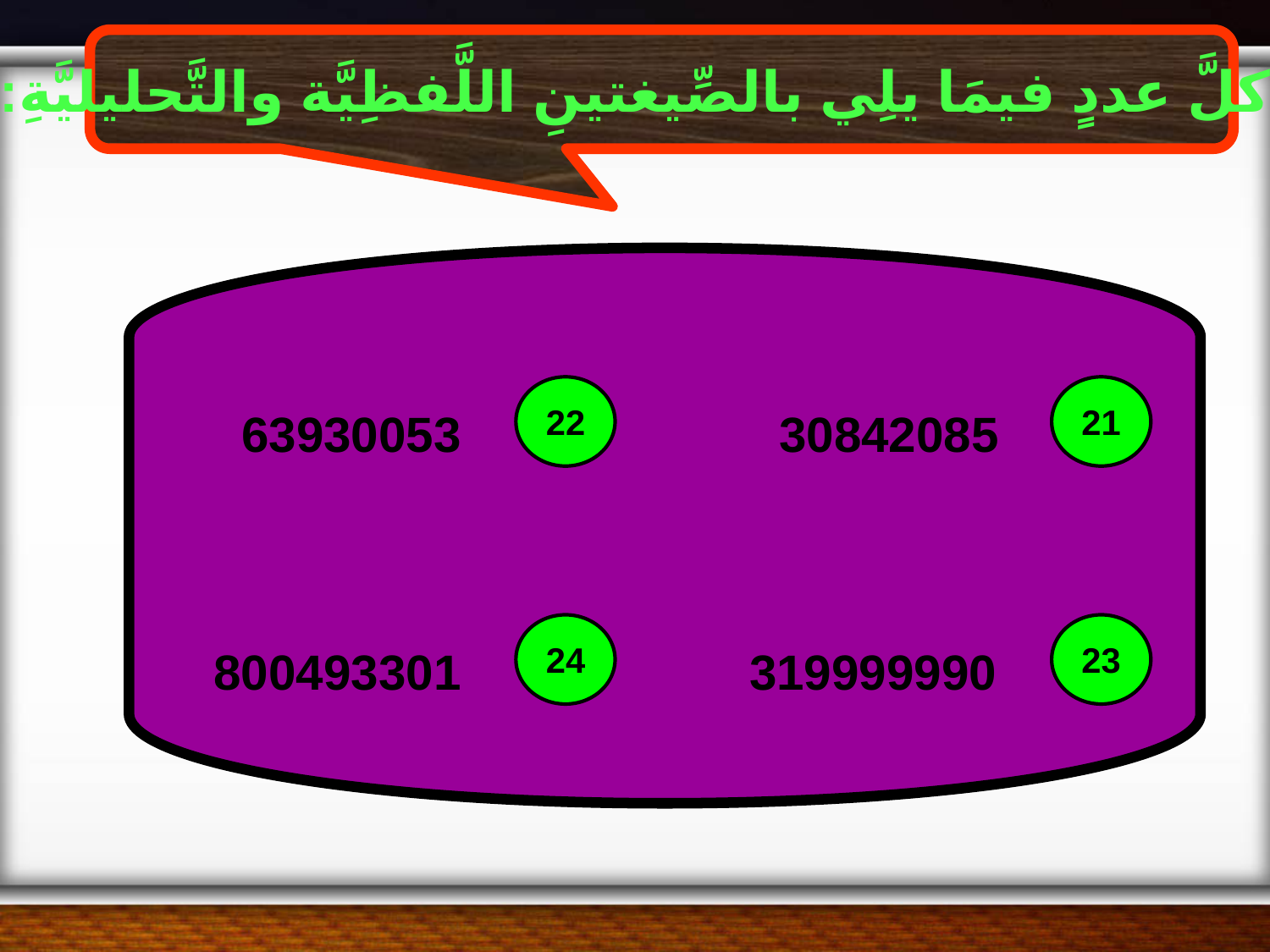

اُكتبْ كلَّ عددٍ فيمَا يلِي بالصِّيغتينِ اللَّفظِيَّة والتَّحليليَّةِ: مثال 1
22
21
63930053
30842085
24
23
800493301
319999990